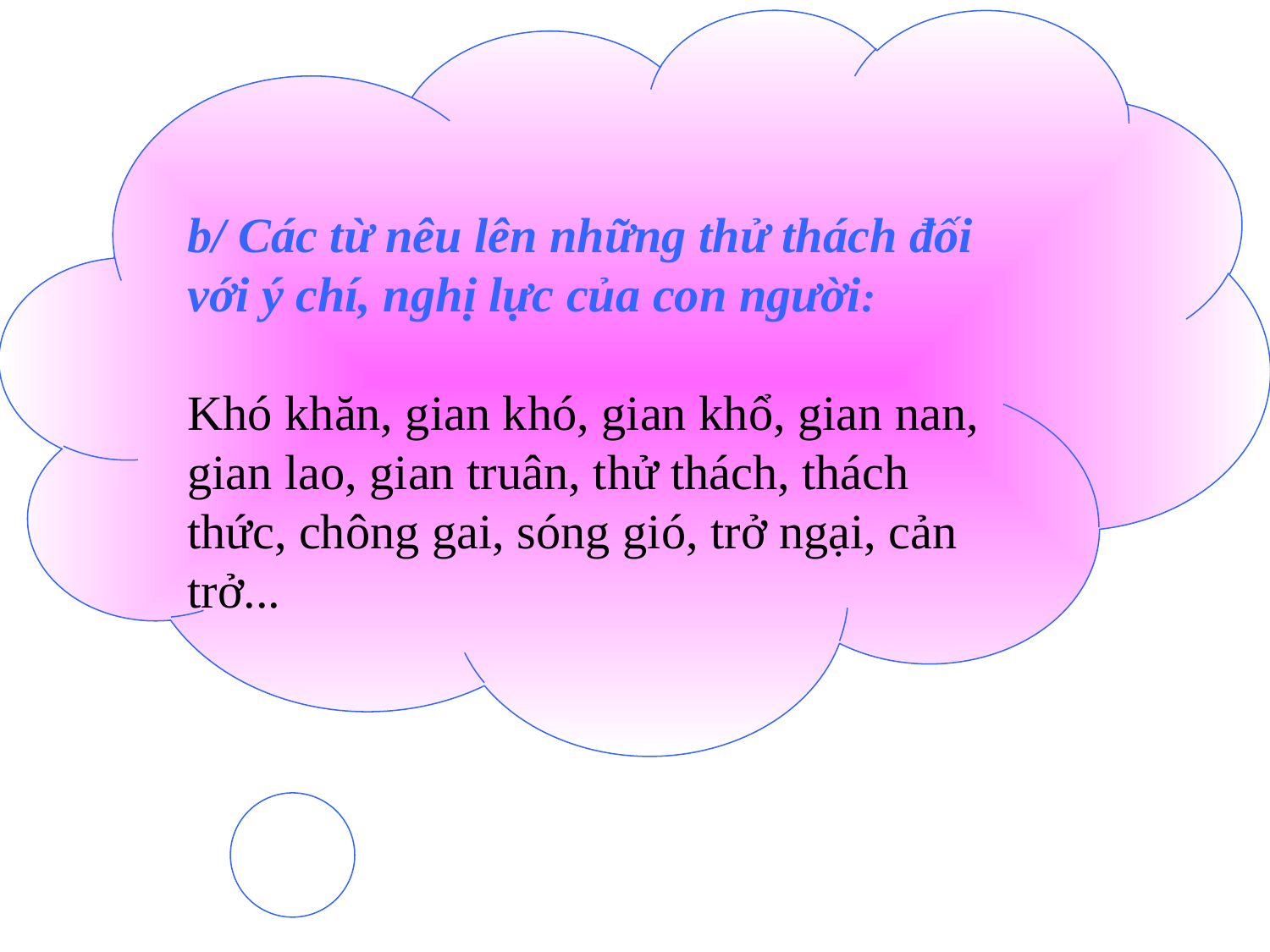

b/ Các từ nêu lên những thử thách đối với ý chí, nghị lực của con người:

Khó khăn, gian khó, gian khổ, gian nan, gian lao, gian truân, thử thách, thách thức, chông gai, sóng gió, trở ngại, cản trở...